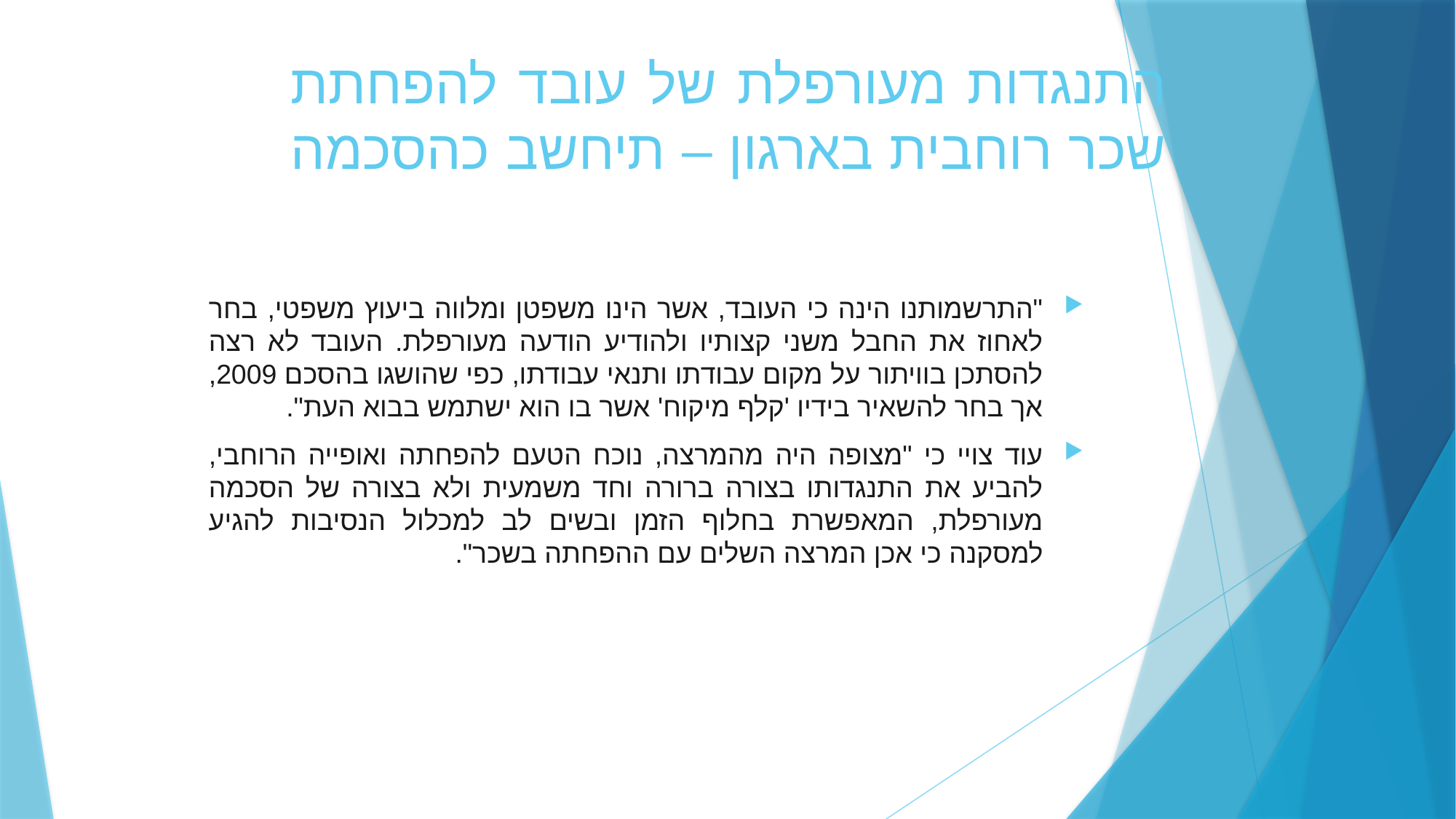

# התנגדות מעורפלת של עובד להפחתת שכר רוחבית בארגון – תיחשב כהסכמה
"התרשמותנו הינה כי העובד, אשר הינו משפטן ומלווה ביעוץ משפטי, בחר לאחוז את החבל משני קצותיו ולהודיע הודעה מעורפלת. העובד לא רצה להסתכן בוויתור על מקום עבודתו ותנאי עבודתו, כפי שהושגו בהסכם 2009, אך בחר להשאיר בידיו 'קלף מיקוח' אשר בו הוא ישתמש בבוא העת".
עוד צויי כי "מצופה היה מהמרצה, נוכח הטעם להפחתה ואופייה הרוחבי, להביע את התנגדותו בצורה ברורה וחד משמעית ולא בצורה של הסכמה מעורפלת, המאפשרת בחלוף הזמן ובשים לב למכלול הנסיבות להגיע למסקנה כי אכן המרצה השלים עם ההפחתה בשכר".